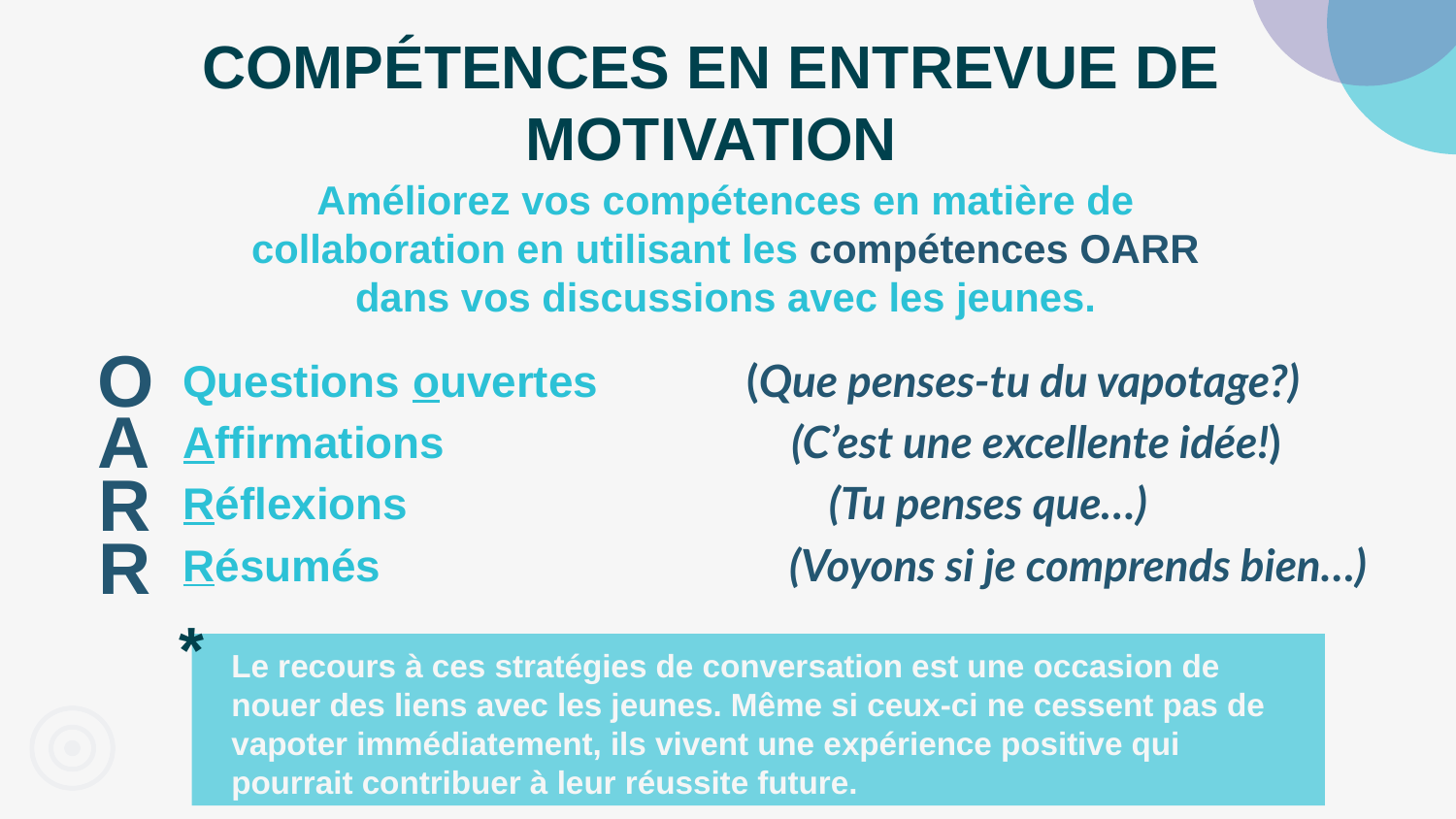

# COMPÉTENCES EN ENTREVUE DE MOTIVATION

Améliorez vos compétences en matière de collaboration en utilisant les compétences OARR dans vos discussions avec les jeunes.
O
A
R
R
Questions ouvertes            (Que penses-tu du vapotage?)
Affirmations                            (C’est une excellente idée!)
Réflexions                                  (Tu penses que…)
Résumés                                 (Voyons si je comprends bien…)
*

Le recours à ces stratégies de conversation est une occasion de nouer des liens avec les jeunes. Même si ceux-ci ne cessent pas de vapoter immédiatement, ils vivent une expérience positive qui pourrait contribuer à leur réussite future.